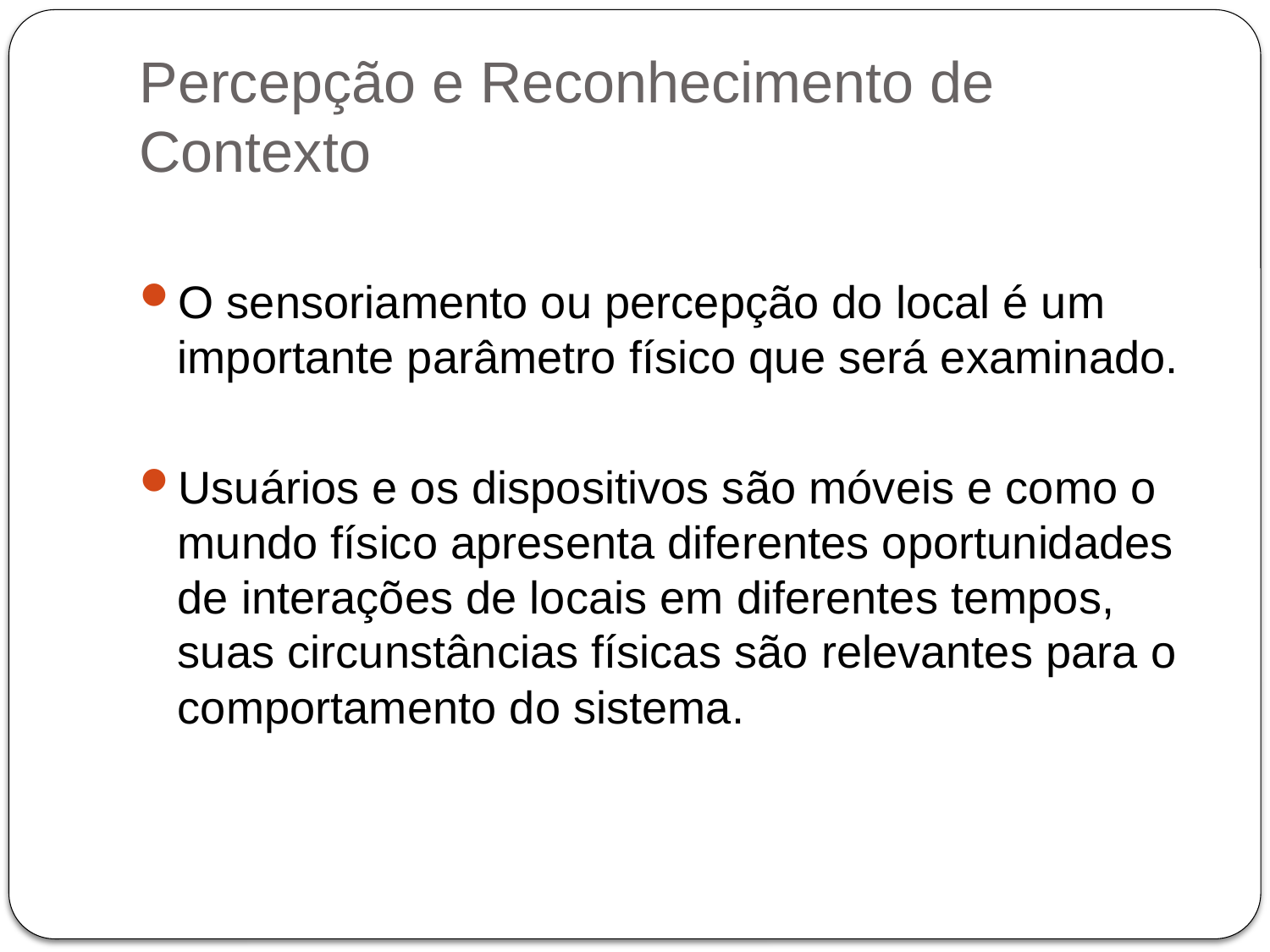

# Percepção e Reconhecimento de Contexto

O sensoriamento ou percepção do local é um importante parâmetro físico que será examinado.

Usuários e os dispositivos são móveis e como o mundo físico apresenta diferentes oportunidades de interações de locais em diferentes tempos, suas circunstâncias físicas são relevantes para o comportamento do sistema.